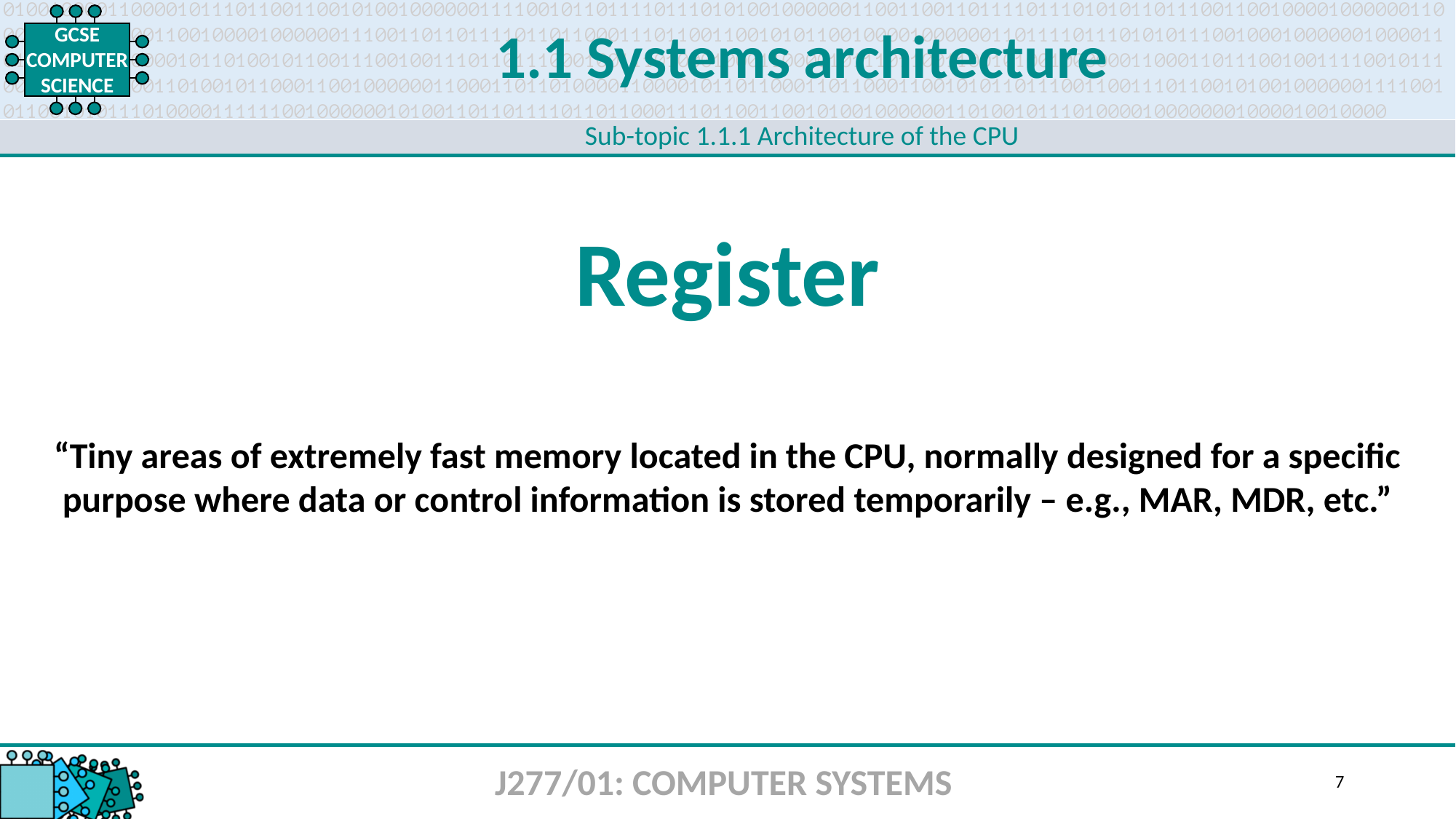

1.1 Systems architecture
Sub-topic 1.1.1 Architecture of the CPU
Register
“Tiny areas of extremely fast memory located in the CPU, normally designed for a specific purpose where data or control information is stored temporarily – e.g., MAR, MDR, etc.”
J277/01: COMPUTER SYSTEMS
7